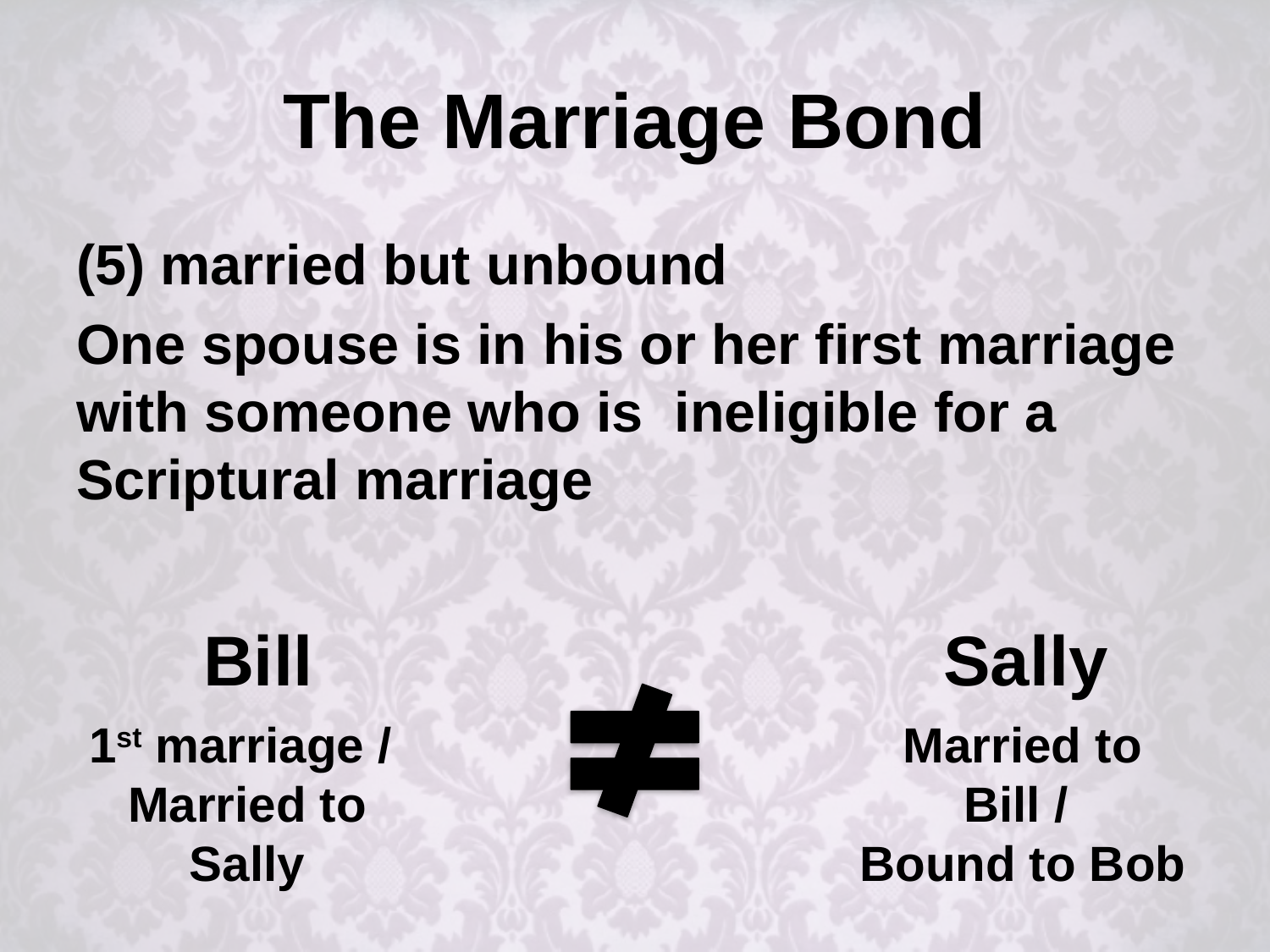

# The Marriage Bond
(5) married but unbound
One spouse is in his or her first marriage with someone who is  ineligible for a Scriptural marriage
Bill
Sally

1st marriage /
Married to Sally
Married to Bill /
Bound to Bob